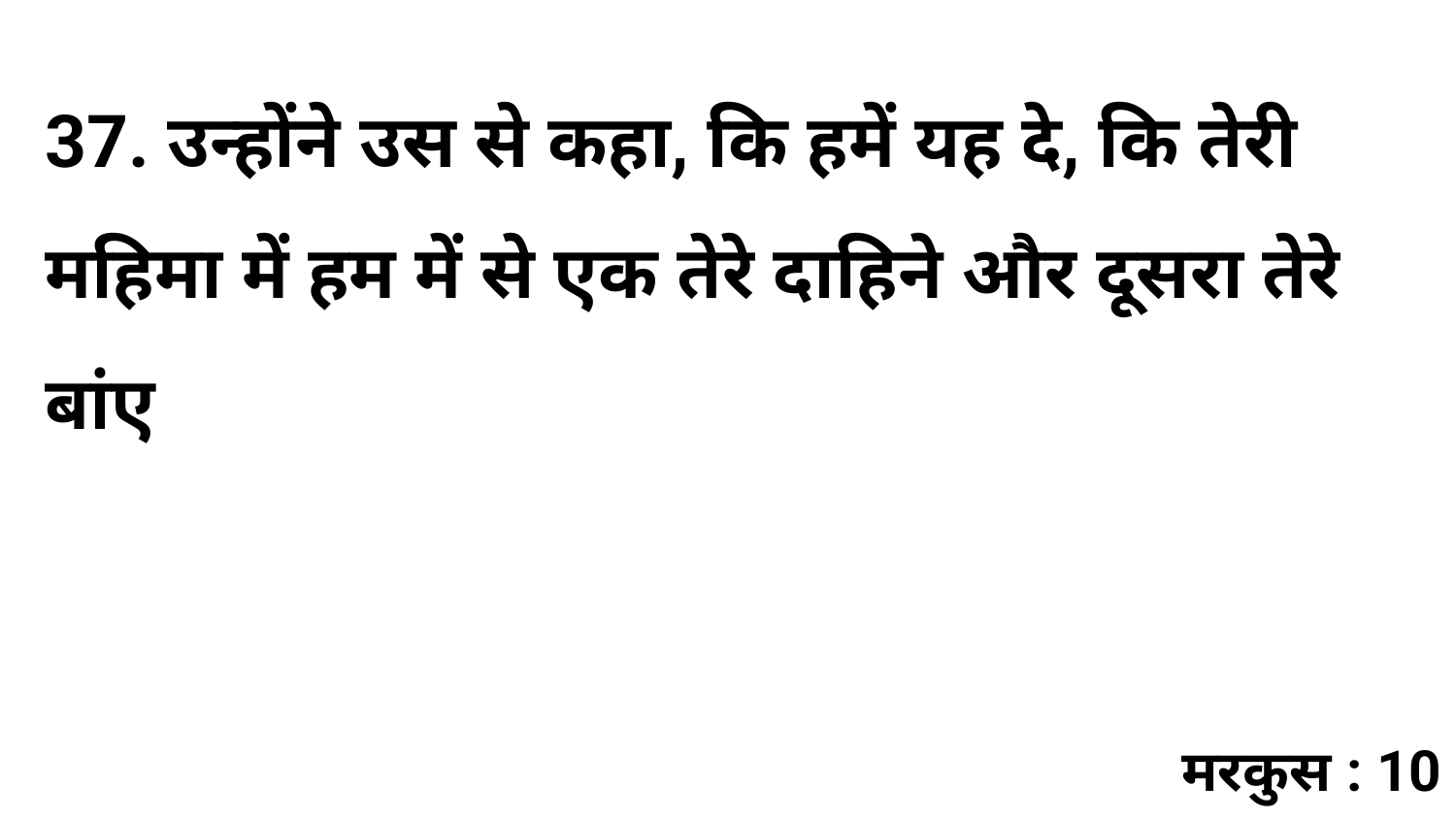

37. उन्होंने उस से कहा, कि हमें यह दे, कि तेरी महिमा में हम में से एक तेरे दाहिने और दूसरा तेरे बांए
मरकुस : 10